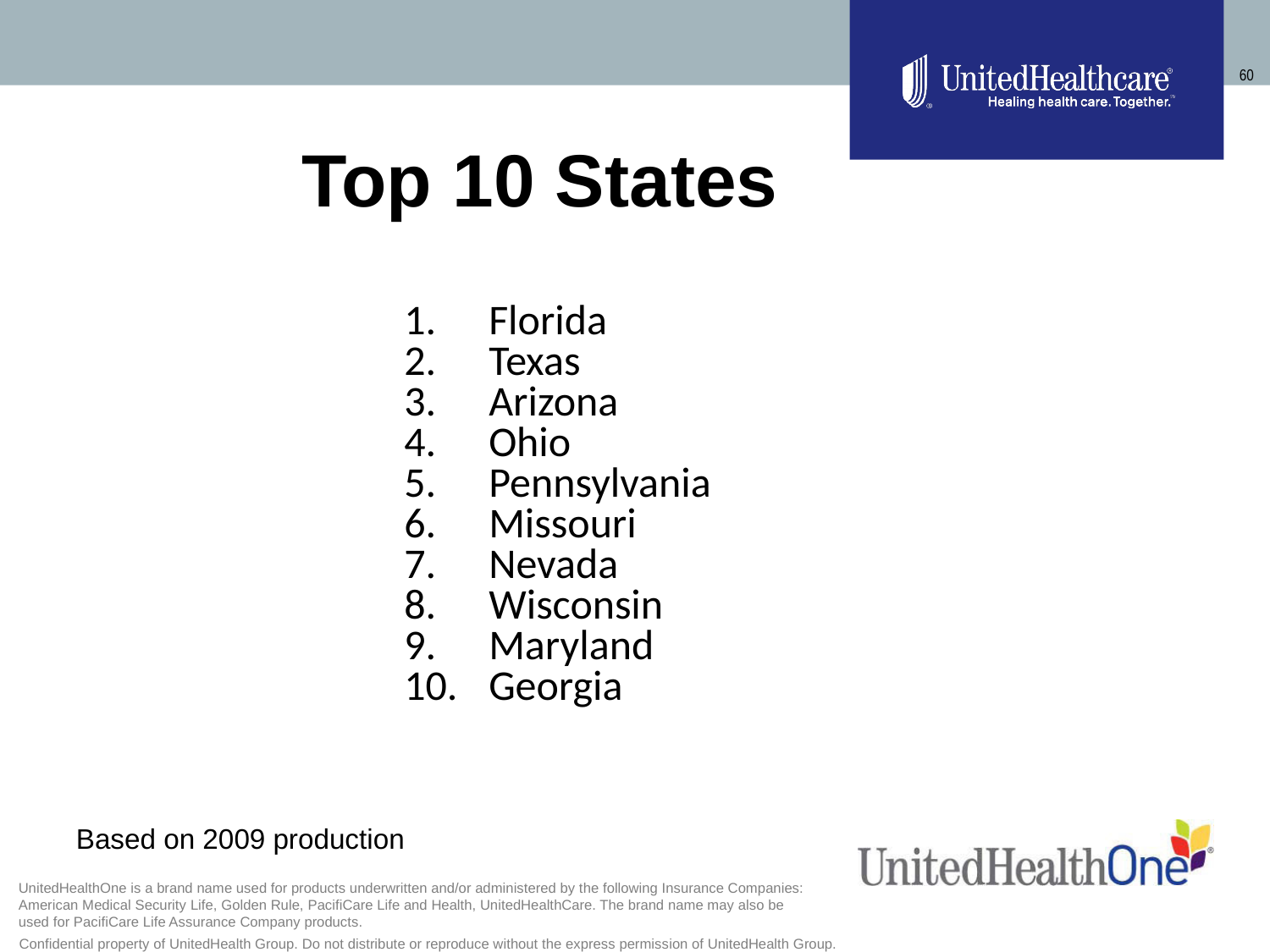

60
Top 10 States
Florida
Texas
Arizona
Ohio
Pennsylvania
Missouri
Nevada
Wisconsin
Maryland
Georgia

Based on 2009 production